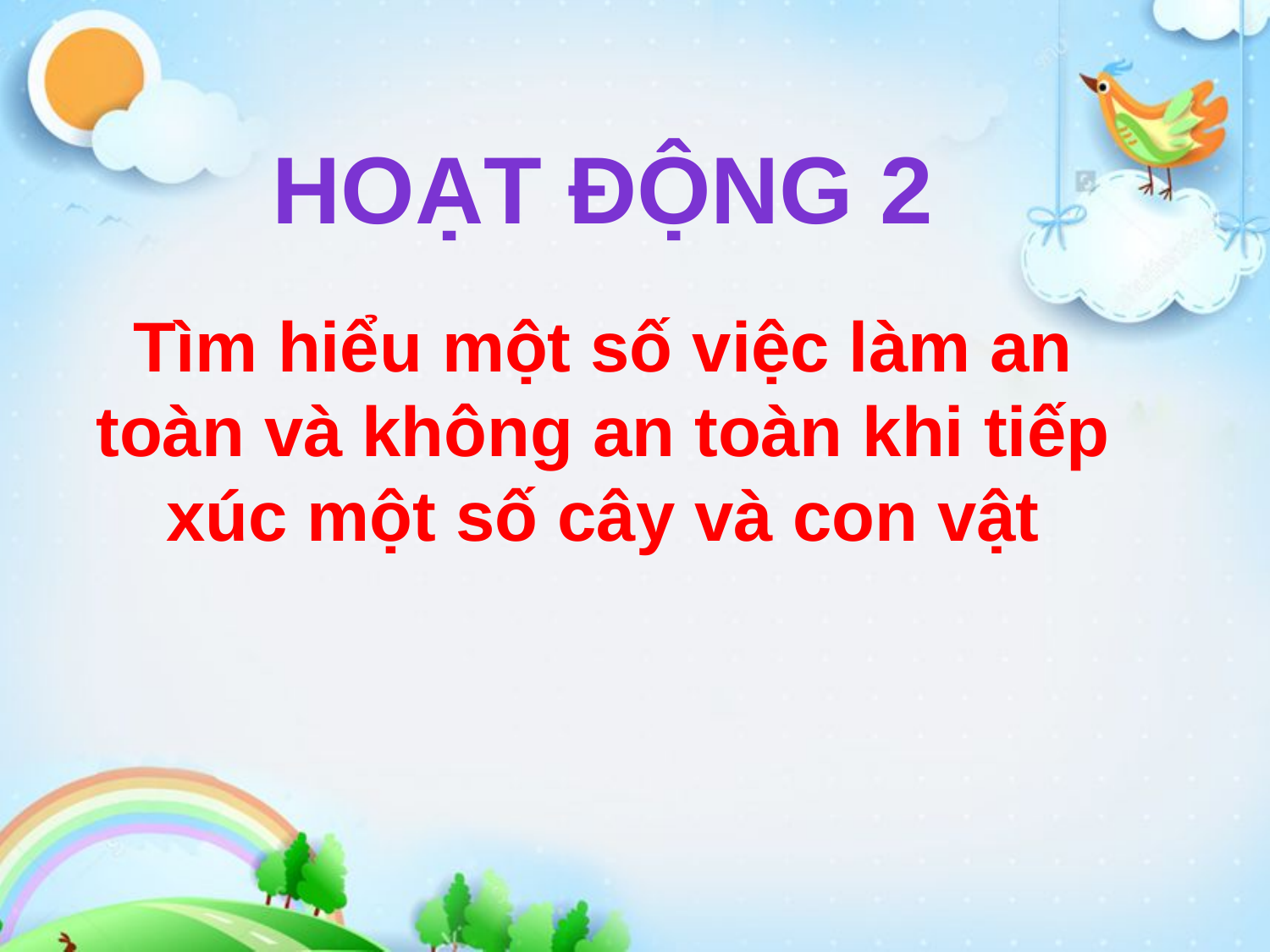

HOẠT ĐỘNG 2
Tìm hiểu một số việc làm an toàn và không an toàn khi tiếp xúc một số cây và con vật